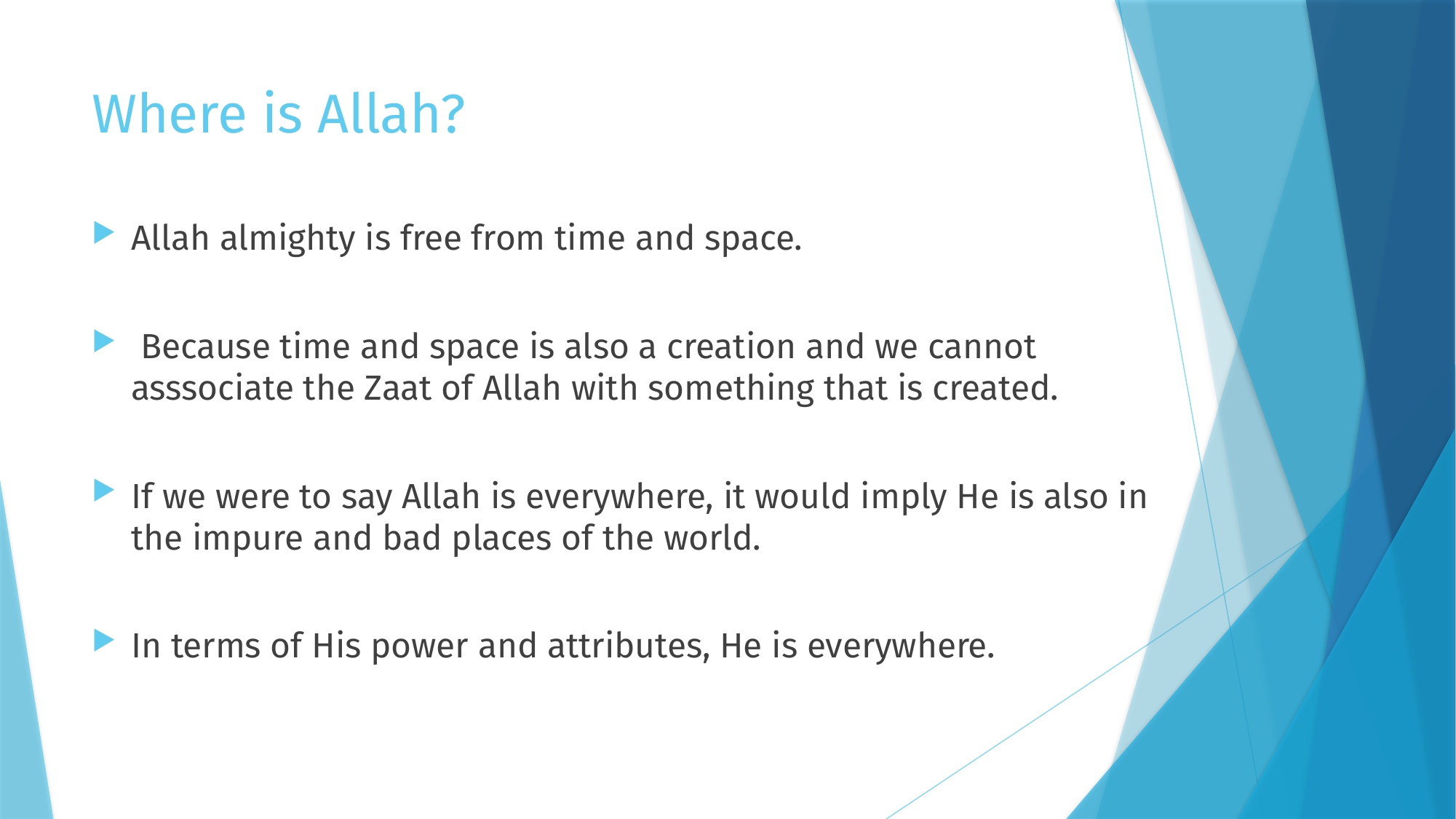

# Where is Allah?
Allah almighty is free from time and space.

 Because time and space is also a creation and we cannot asssociate the Zaat of Allah with something that is created.

If we were to say Allah is everywhere, it would imply He is also in the impure and bad places of the world.

In terms of His power and attributes, He is everywhere.